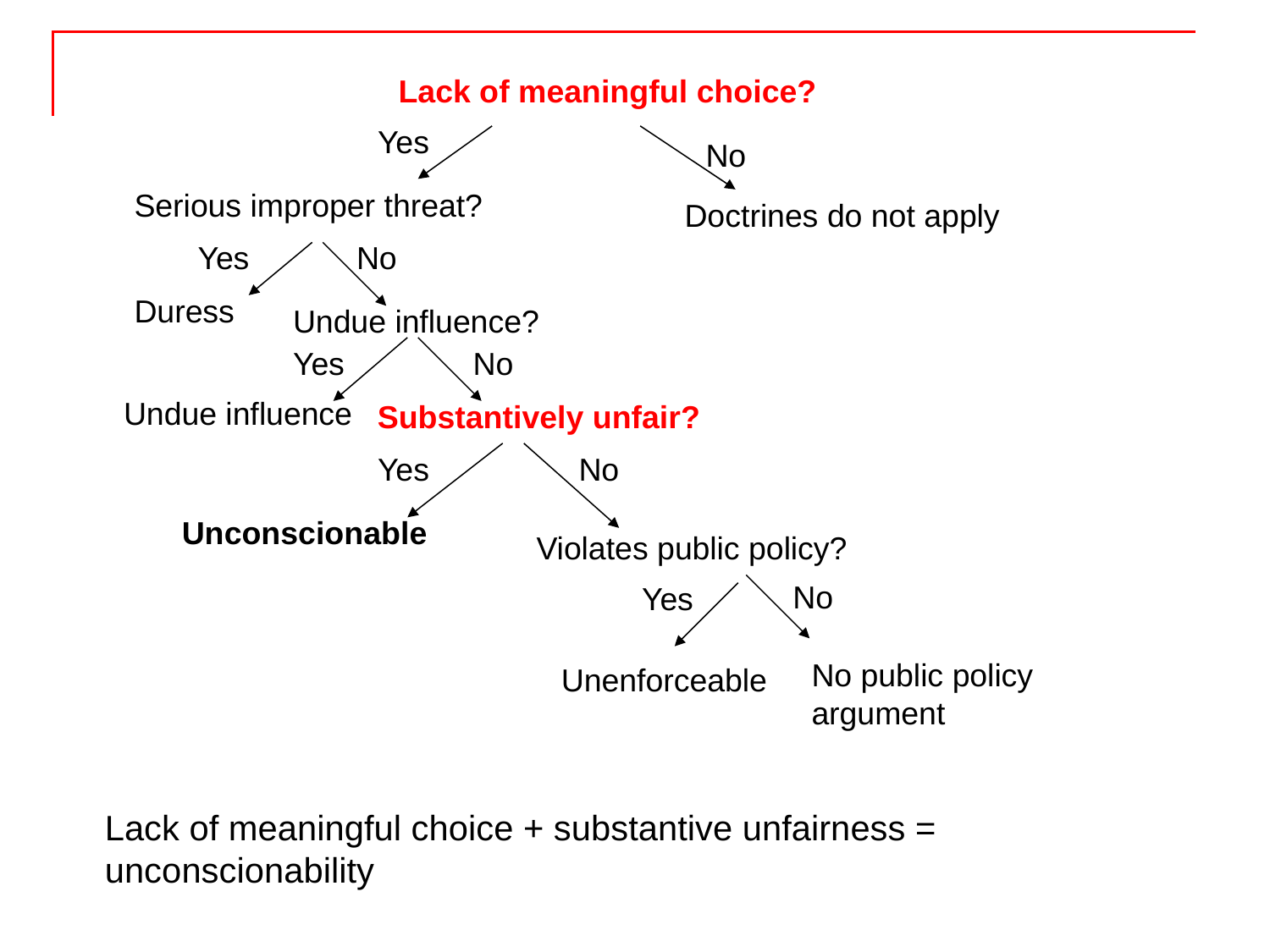

Lack of meaningful choice?
Yes

No
Serious improper threat?
Doctrines do not apply
Yes
No

Duress
Undue influence?
Yes

No
Undue influence
Substantively unfair?
Yes

No
Unconscionable
Violates public policy?
No
Yes

No public policy argument
Unenforceable
Lack of meaningful choice + substantive unfairness = unconscionability